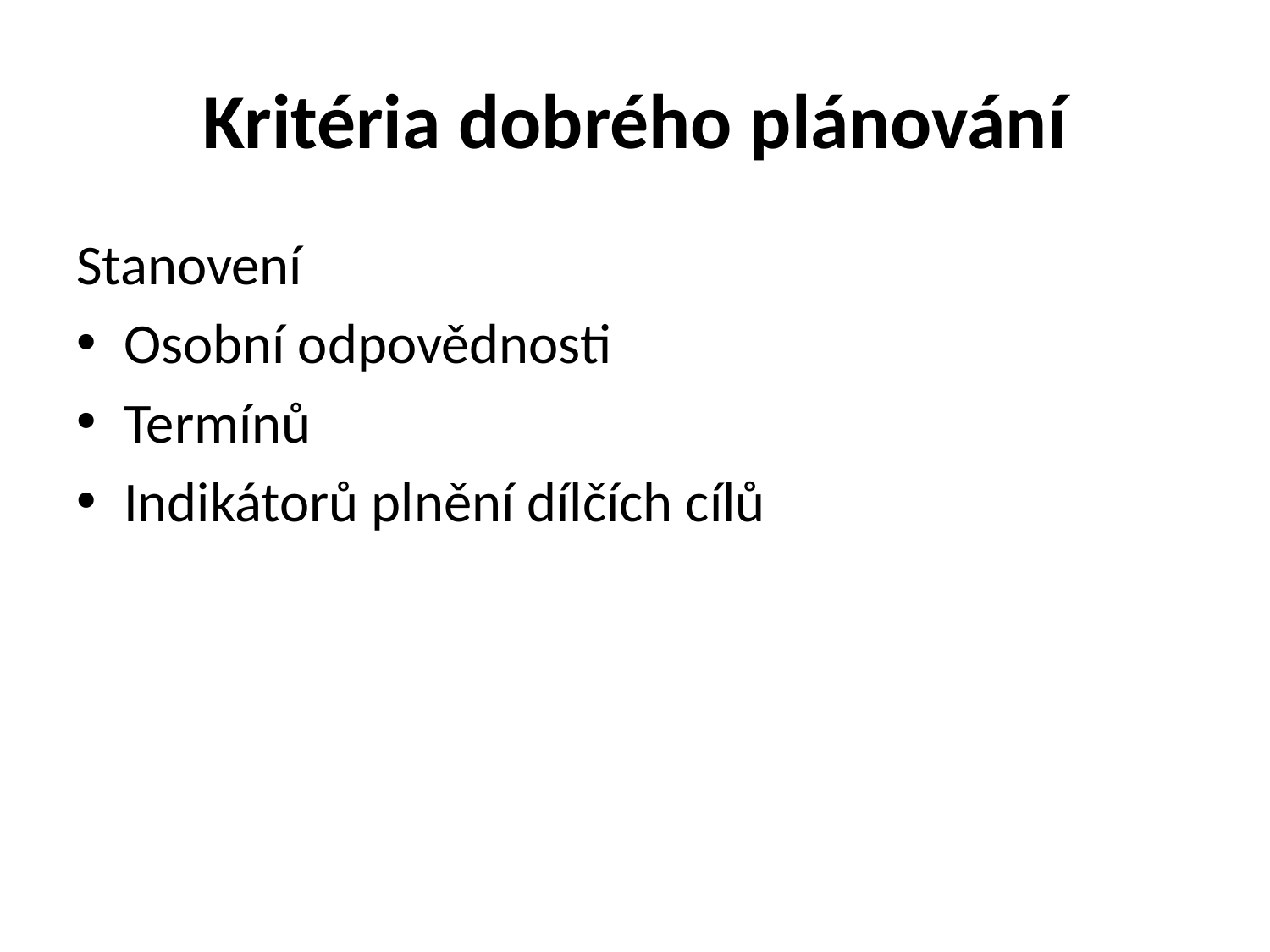

# Kritéria dobrého plánování
Stanovení
Osobní odpovědnosti
Termínů
Indikátorů plnění dílčích cílů